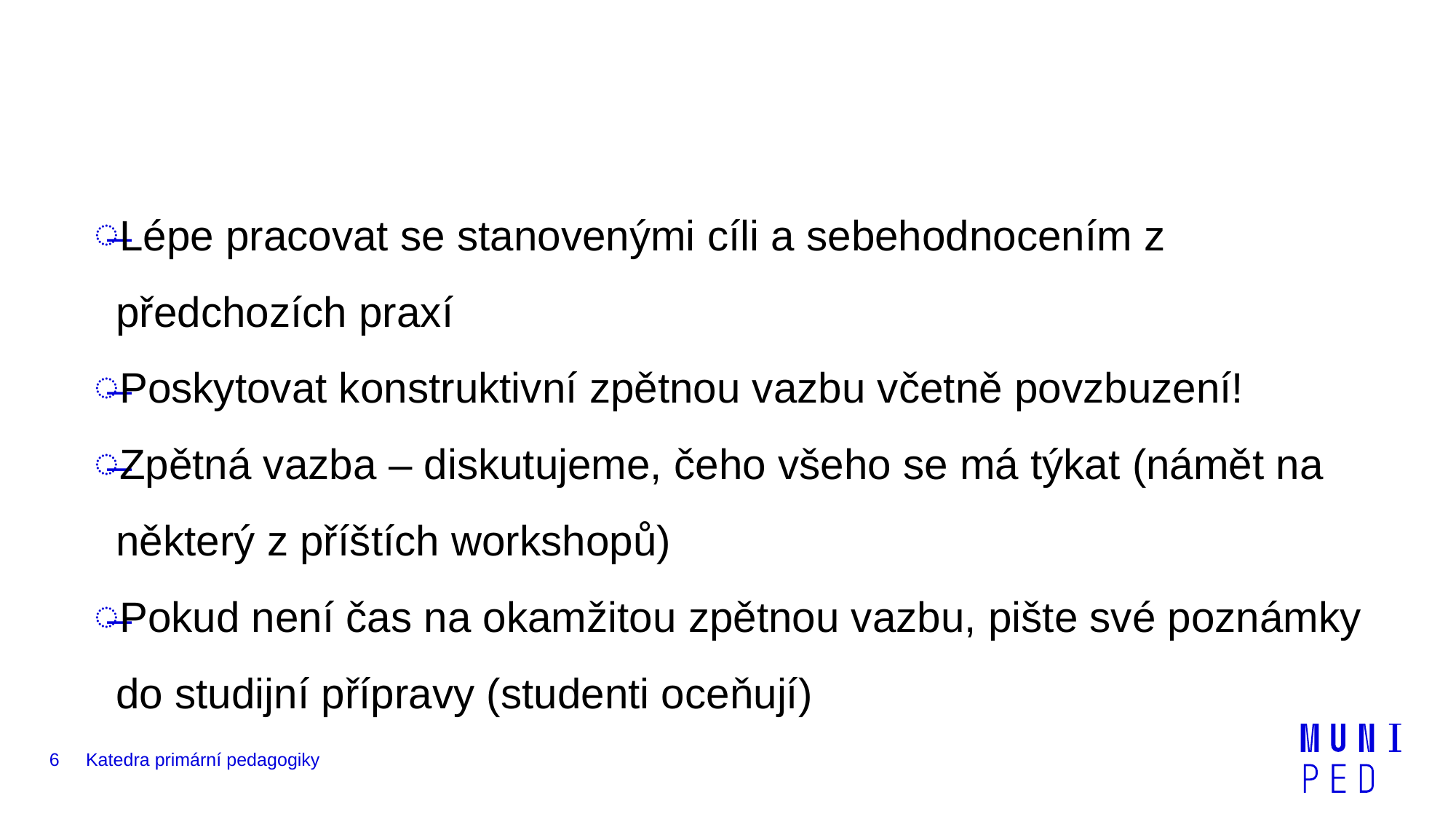

#
Lépe pracovat se stanovenými cíli a sebehodnocením z předchozích praxí
Poskytovat konstruktivní zpětnou vazbu včetně povzbuzení!
Zpětná vazba – diskutujeme, čeho všeho se má týkat (námět na některý z příštích workshopů)
Pokud není čas na okamžitou zpětnou vazbu, pište své poznámky do studijní přípravy (studenti oceňují)

6
Katedra primární pedagogiky